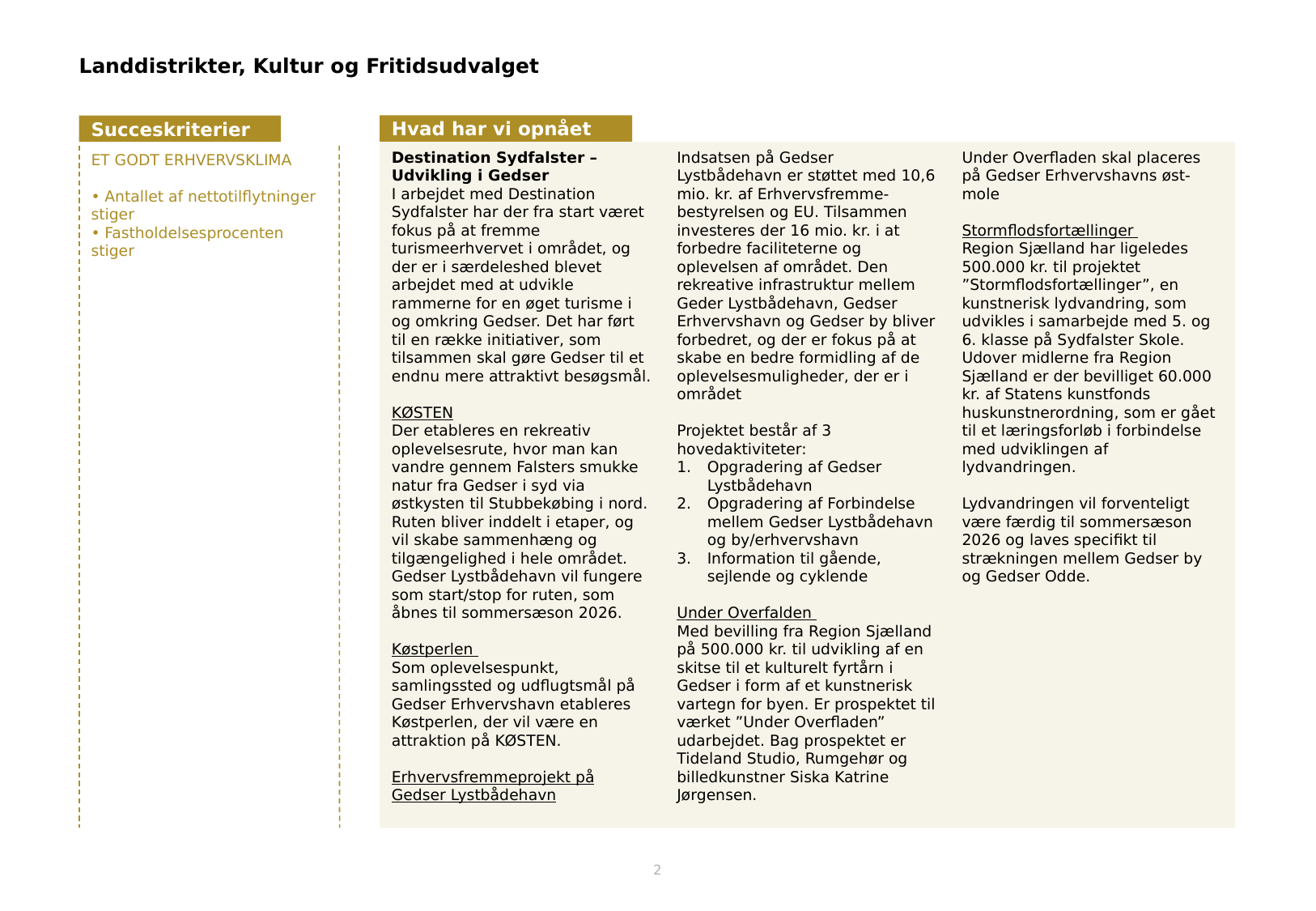

Hvad har vi opnået
Succeskriterier
Destination Sydfalster – Udvikling i Gedser
I arbejdet med Destination Sydfalster har der fra start været fokus på at fremme turismeerhvervet i området, og der er i særdeleshed blevet arbejdet med at udvikle rammerne for en øget turisme i og omkring Gedser. ​Det har ført til en række initiativer, som tilsammen skal gøre Gedser til et endnu mere attraktivt besøgsmål.

KØSTEN
Der etableres en rekreativ oplevelsesrute, hvor man kan vandre gennem Falsters smukke natur fra Gedser i syd via østkysten til Stubbekøbing i nord. Ruten bliver inddelt i etaper, og vil skabe sammenhæng og tilgængelighed i hele området. Gedser Lystbådehavn vil fungere som start/stop for ruten, som åbnes til sommersæson 2026.

Køstperlen
Som oplevelsespunkt, samlingssted og udflugtsmål på Gedser Erhvervshavn etableres Køstperlen, der vil være en attraktion på KØSTEN.

Erhvervsfremmeprojekt på Gedser Lystbådehavn
Indsatsen på Gedser Lystbådehavn er støttet med 10,6 mio. kr. af Erhvervsfremme-bestyrelsen og EU. Tilsammen investeres der 16 mio. kr. i at forbedre faciliteterne og oplevelsen af området. Den rekreative infrastruktur mellem Geder Lystbådehavn, Gedser Erhvervshavn og Gedser by bliver forbedret, og der er fokus på at skabe en bedre formidling af de oplevelsesmuligheder, der er i området

Projektet består af 3 hovedaktiviteter:
Opgradering af Gedser Lystbådehavn
Opgradering af Forbindelse mellem Gedser Lystbådehavn og by/erhvervshavn
Information til gående, sejlende og cyklende
 ​
​Under Overfalden
Med bevilling fra Region Sjælland på 500.000 kr. til udvikling af en skitse til et kulturelt fyrtårn i Gedser i form af et kunstnerisk vartegn for byen. Er prospektet til værket ”Under Overfladen” udarbejdet. Bag prospektet er Tideland Studio, Rumgehør og billedkunstner Siska Katrine Jørgensen.
Under Overfladen skal placeres på Gedser Erhvervshavns øst-mole

Stormflodsfortællinger
Region Sjælland har ligeledes 500.000 kr. til projektet ”Stormflodsfortællinger”, en kunstnerisk lydvandring, som udvikles i samarbejde med 5. og 6. klasse på Sydfalster Skole. Udover midlerne fra Region Sjælland er der bevilliget 60.000 kr. af Statens kunstfonds huskunstnerordning, som er gået til et læringsforløb i forbindelse med udviklingen af lydvandringen.

Lydvandringen vil forventeligt være færdig til sommersæson 2026 og laves specifikt til strækningen mellem Gedser by og Gedser Odde.

ET GODT ERHVERVSKLIMA

• Antallet af nettotilflytninger stiger
• Fastholdelsesprocenten stiger

2